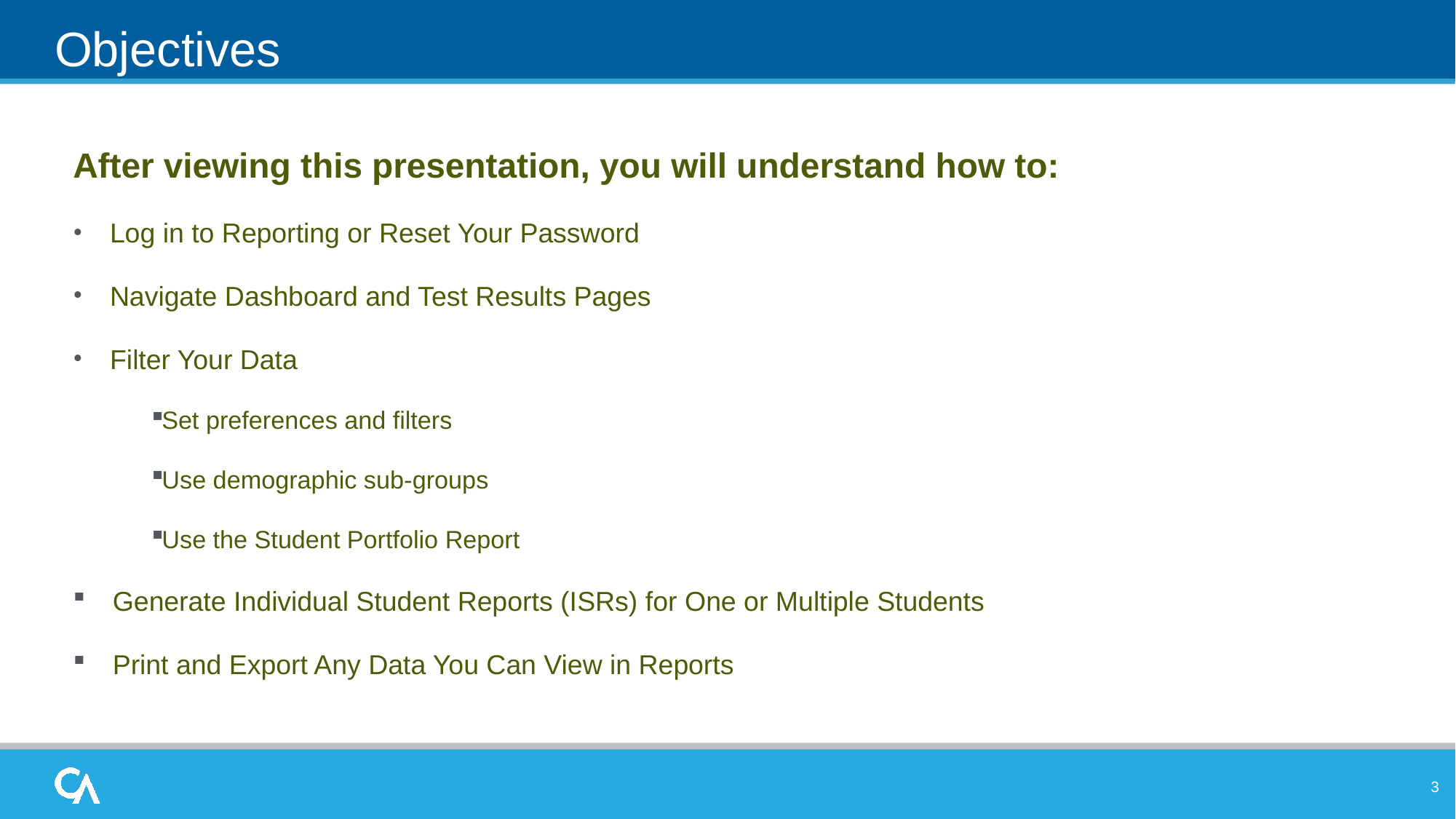

# Objectives
After viewing this presentation, you will understand how to:
Log in to Reporting or Reset Your Password
Navigate Dashboard and Test Results Pages
Filter Your Data
Set preferences and filters
Use demographic sub-groups
Use the Student Portfolio Report
Generate Individual Student Reports (ISRs) for One or Multiple Students
Print and Export Any Data You Can View in Reports

3